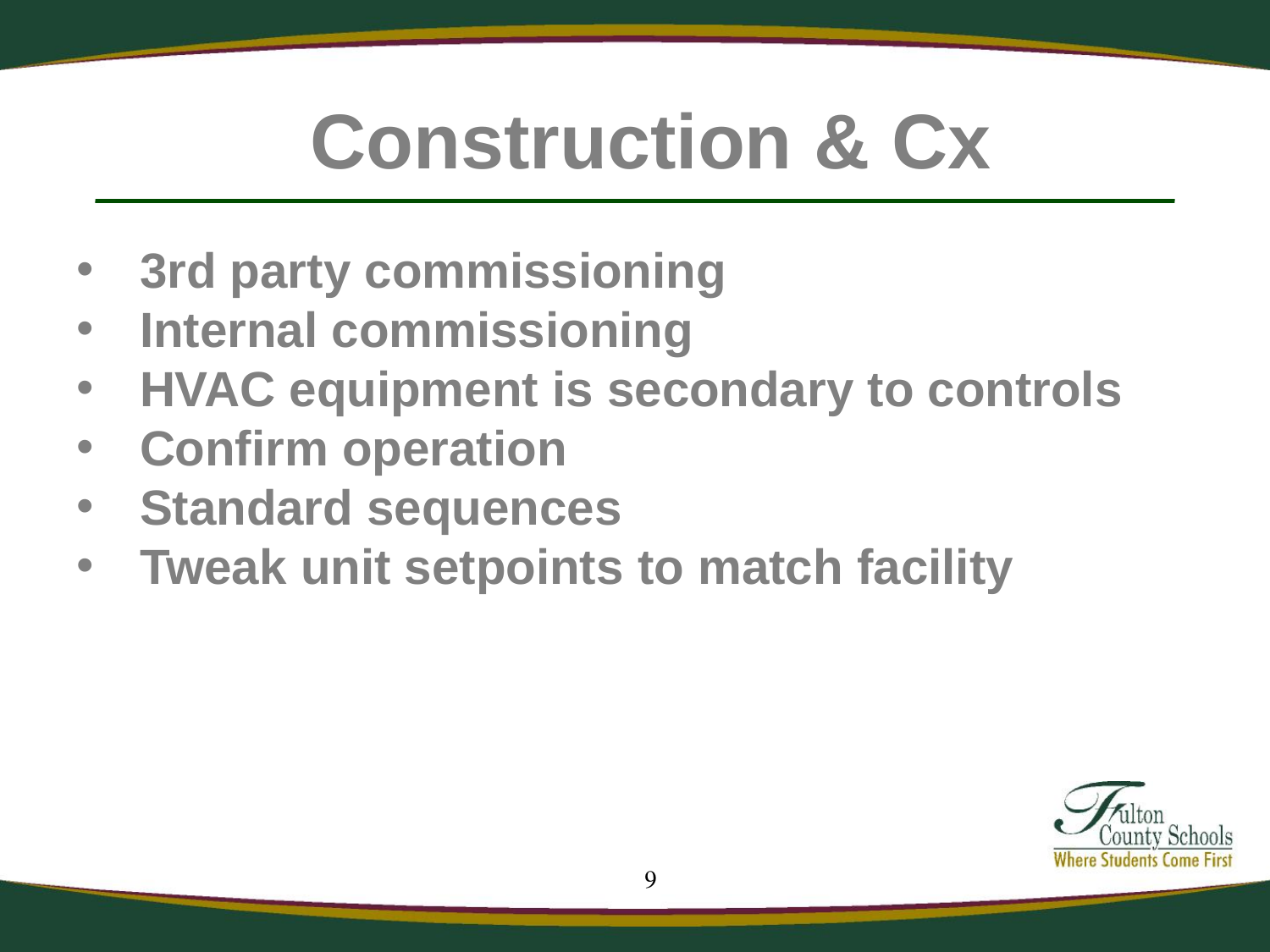

# Construction & Cx
3rd party commissioning
Internal commissioning
HVAC equipment is secondary to controls
Confirm operation
Standard sequences
Tweak unit setpoints to match facility

9